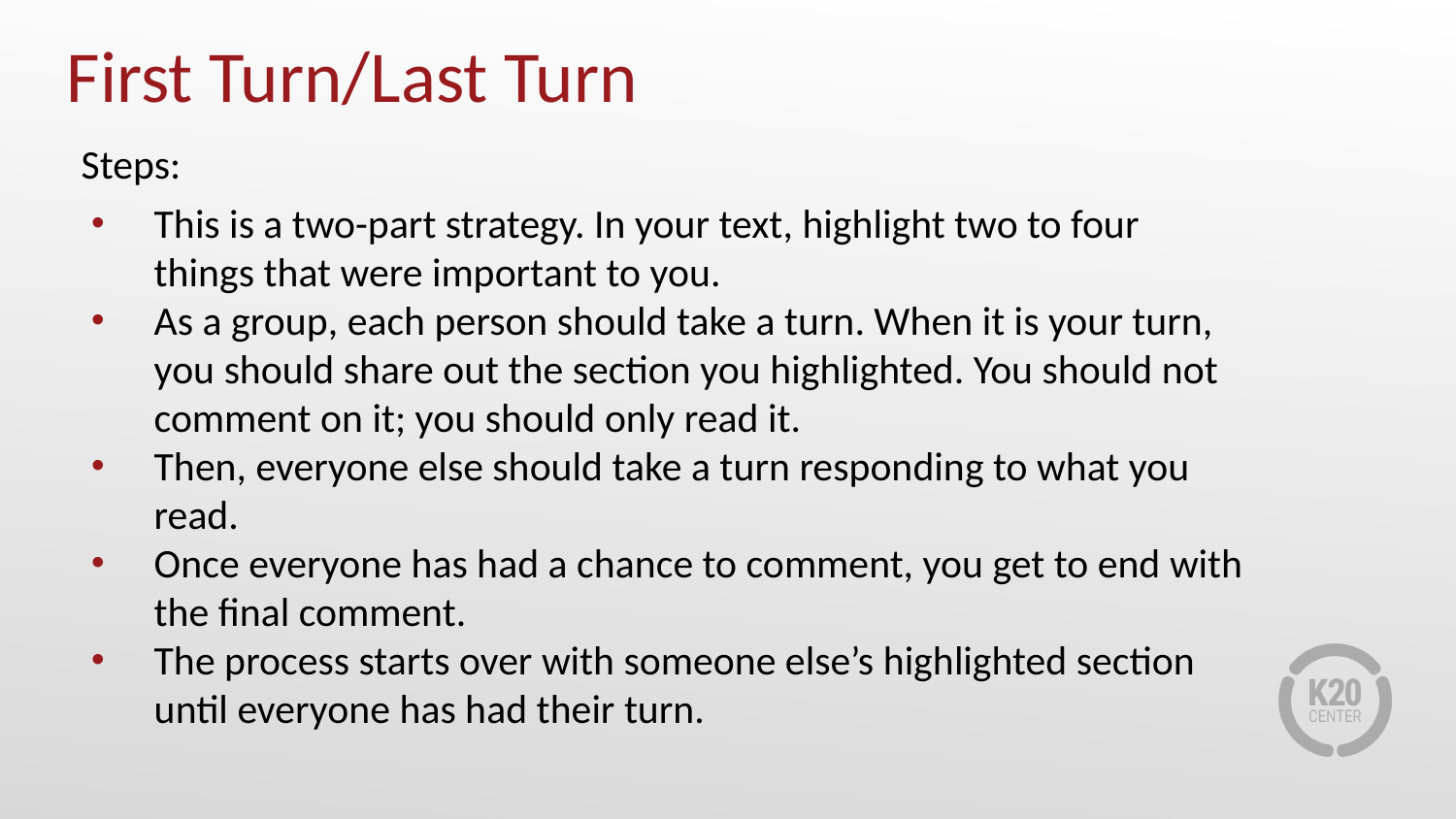

# First Turn/Last Turn
Steps:
This is a two-part strategy. In your text, highlight two to four things that were important to you.
As a group, each person should take a turn. When it is your turn, you should share out the section you highlighted. You should not comment on it; you should only read it.
Then, everyone else should take a turn responding to what you read.
Once everyone has had a chance to comment, you get to end with the final comment.
The process starts over with someone else’s highlighted section until everyone has had their turn.